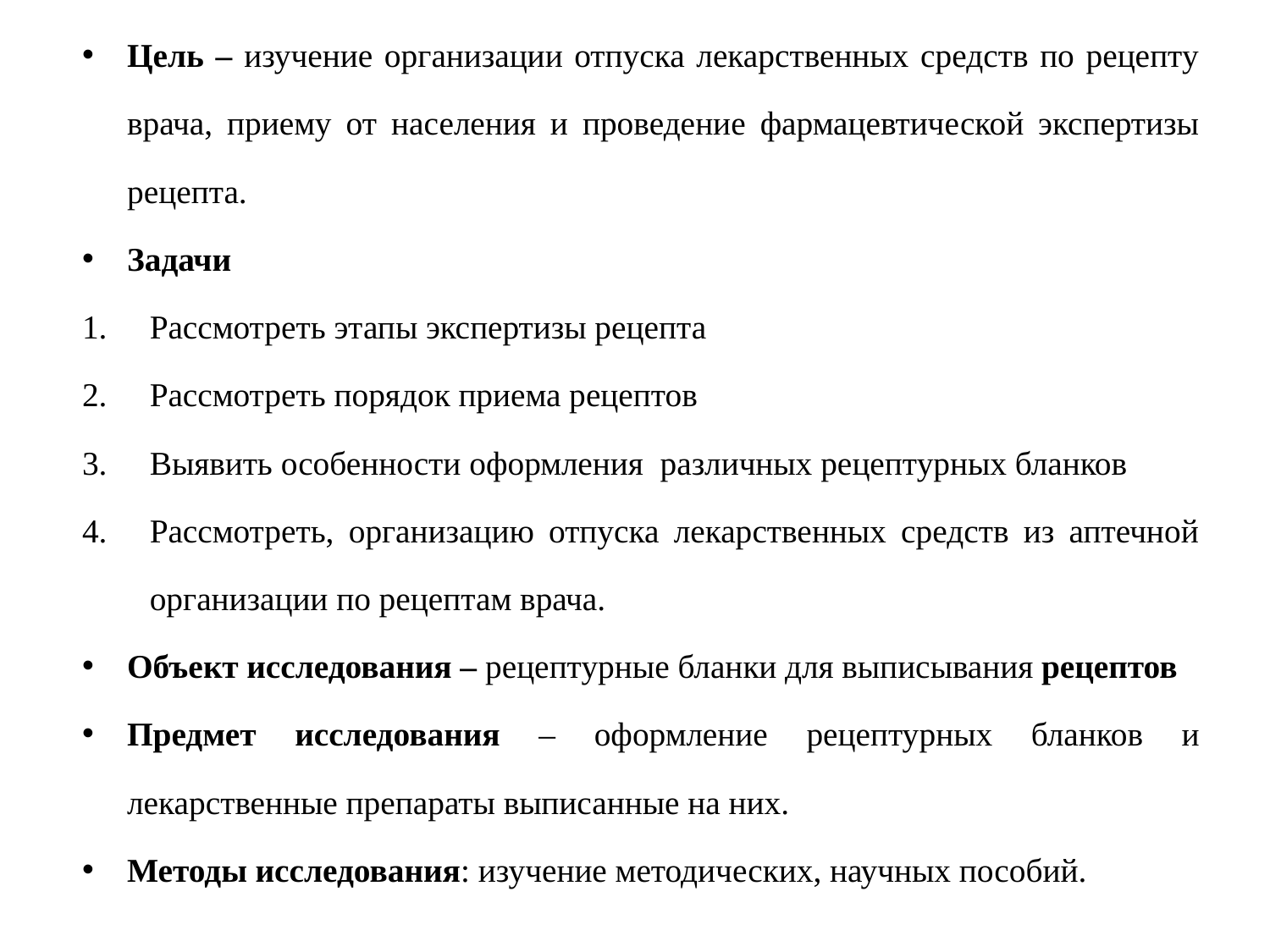

Цель – изучение организации отпуска лекарственных средств по рецепту врача, приему от населения и проведение фармацевтической экспертизы рецепта.
Задачи
Рассмотреть этапы экспертизы рецепта
Рассмотреть порядок приема рецептов
Выявить особенности оформления  различных рецептурных бланков
Рассмотреть, организацию отпуска лекарственных средств из аптечной организации по рецептам врача.
Объект исследования – рецептурные бланки для выписывания рецептов
Предмет исследования – оформление рецептурных бланков и лекарственные препараты выписанные на них.
Методы исследования: изучение методических, научных пособий.